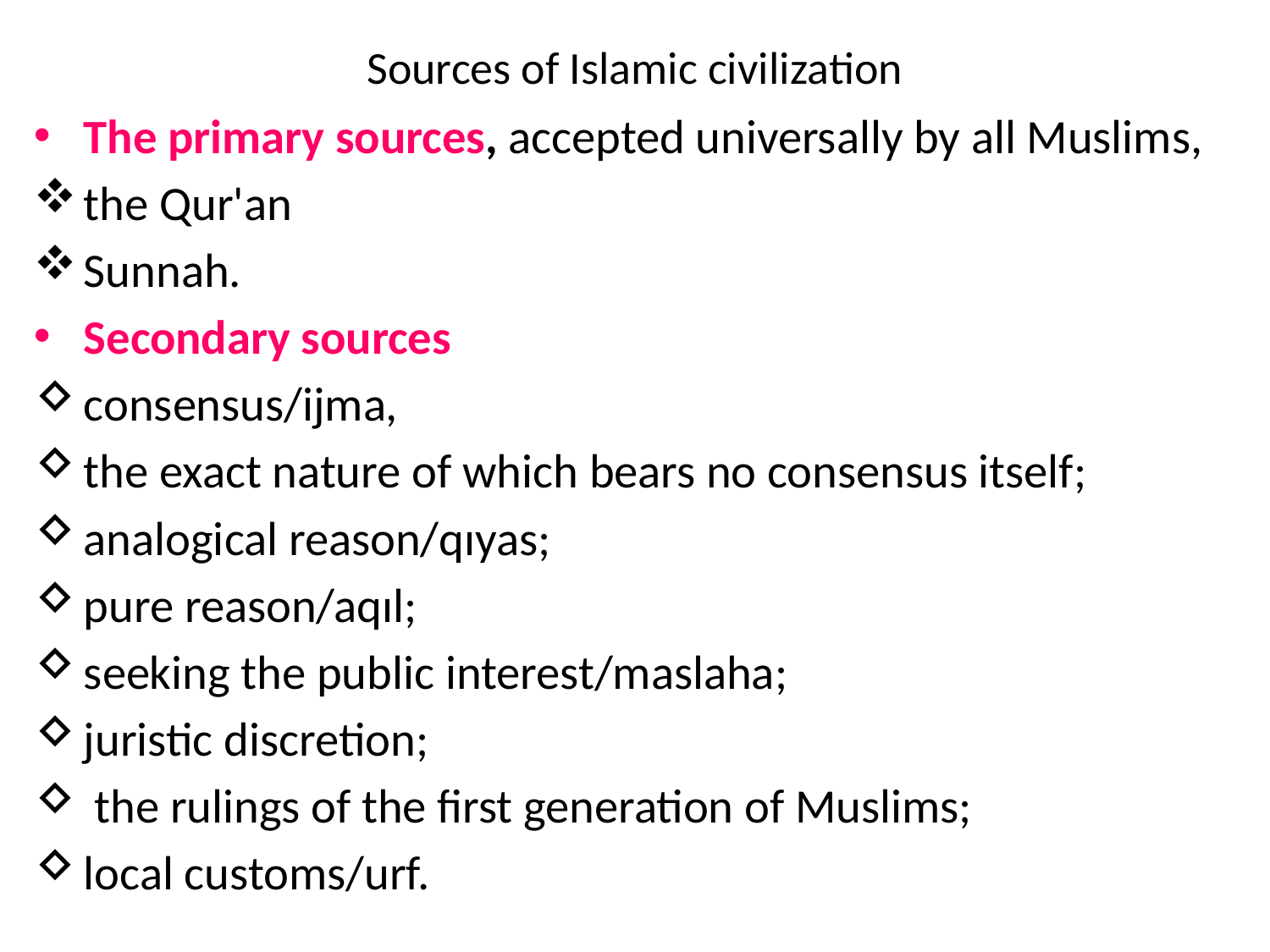

# Sources of Islamic civilization
The primary sources, accepted universally by all Muslims,
the Qur'an
Sunnah.
Secondary sources
consensus/ijma,
the exact nature of which bears no consensus itself;
analogical reason/qıyas;
pure reason/aqıl;
seeking the public interest/maslaha;
juristic discretion;
 the rulings of the first generation of Muslims;
local customs/urf.